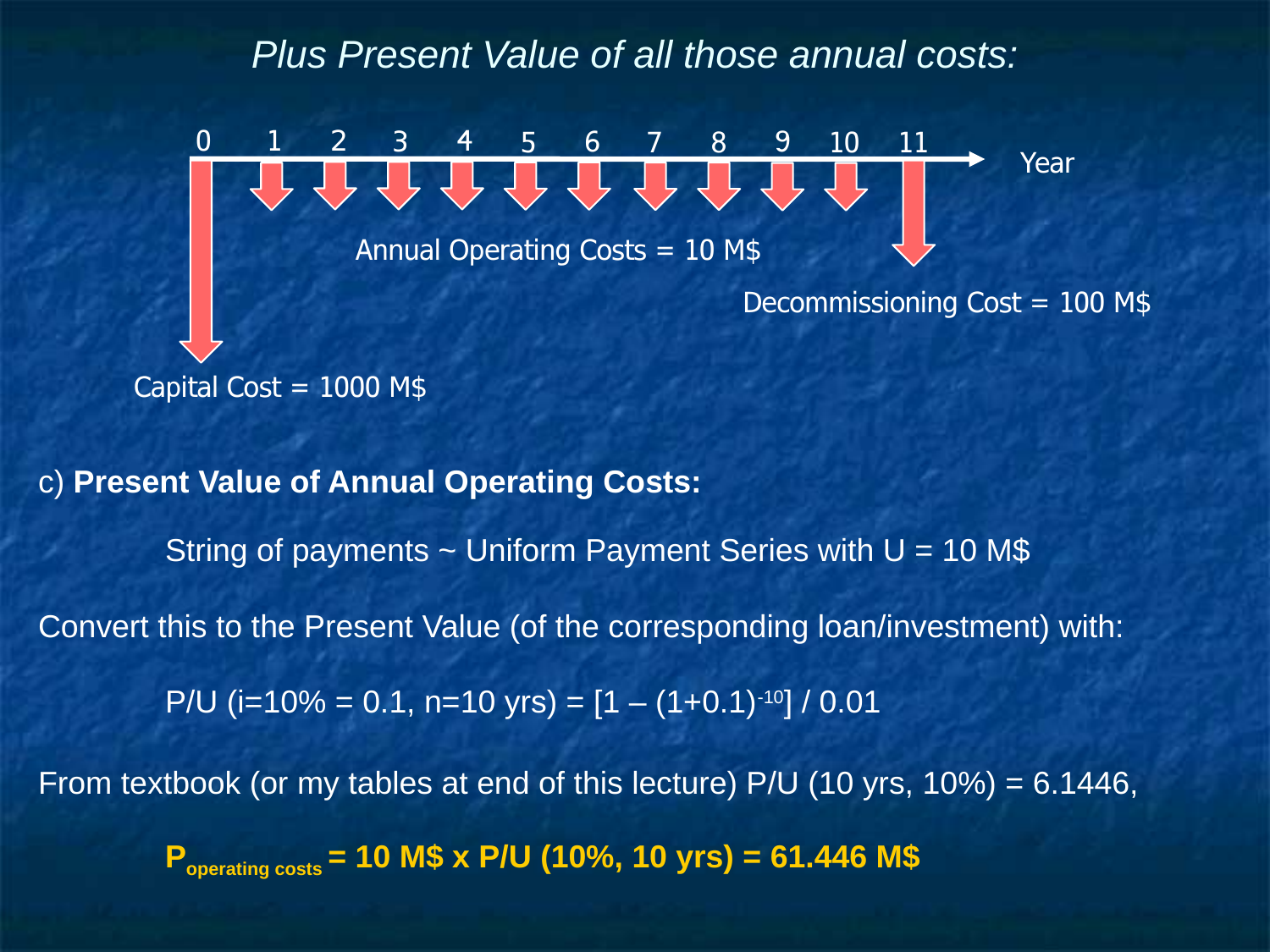

# Plus Present Value of all those annual costs:
 2
 0
 1
 4
 3
 6
 9
 5
 8
 11
 7
 10
 Year

Annual Operating Costs = 10 M$
Decommissioning Cost = 100 M$
Capital Cost = 1000 M$
c) Present Value of Annual Operating Costs:

	String of payments ~ Uniform Payment Series with U = 10 M$

Convert this to the Present Value (of the corresponding loan/investment) with:

	P/U (i=10% = 0.1, n=10 yrs) = [1 – (1+0.1)-10] / 0.01

From textbook (or my tables at end of this lecture) P/U (10 yrs, 10%) = 6.1446,

	Poperating costs = 10 M$ x P/U (10%, 10 yrs) = 61.446 M$